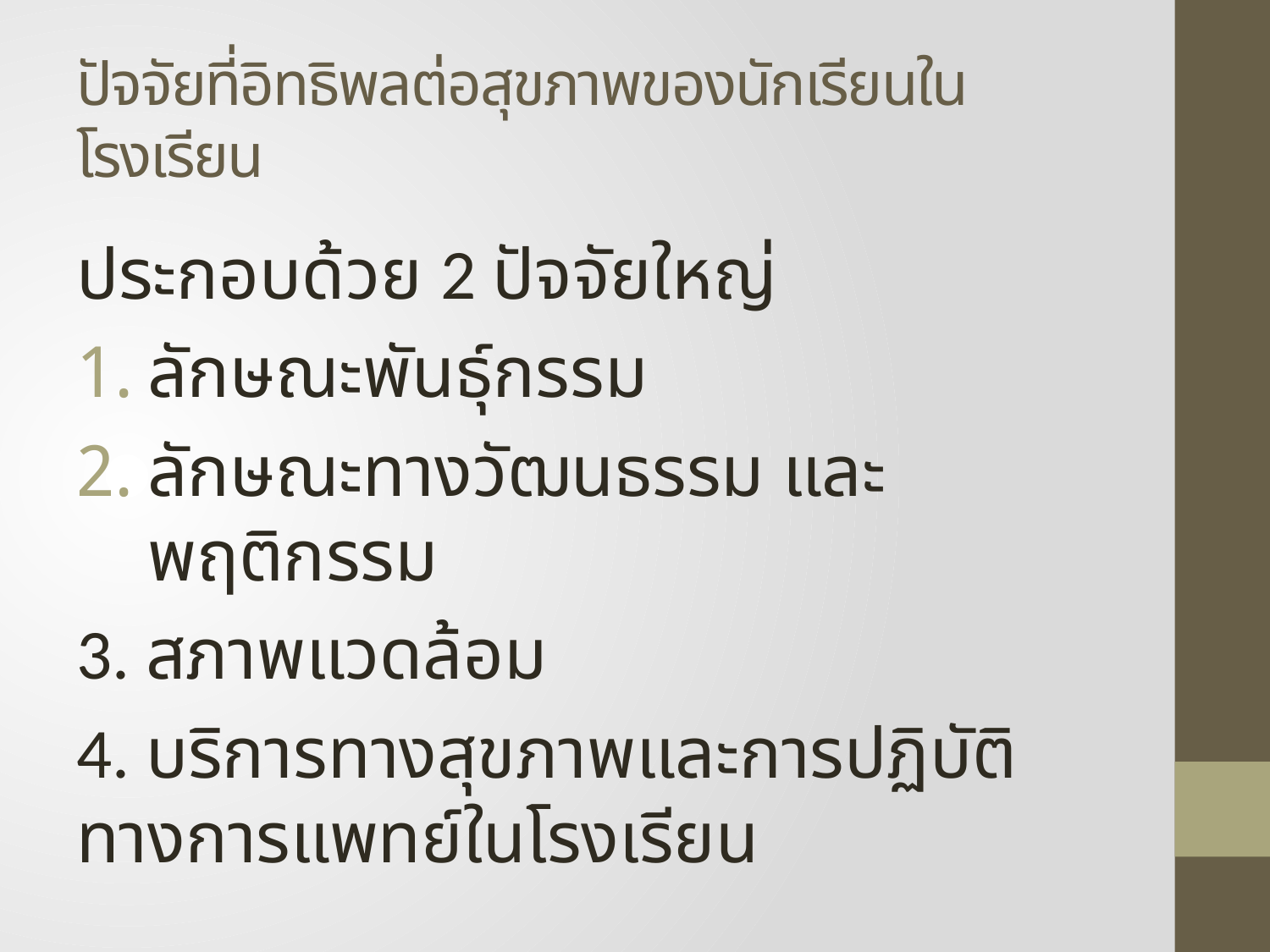

# ปัจจัยที่อิทธิพลต่อสุขภาพของนักเรียนในโรงเรียน
ประกอบด้วย 2 ปัจจัยใหญ่
ลักษณะพันธุ์กรรม
ลักษณะทางวัฒนธรรม และพฤติกรรม
3. สภาพแวดล้อม
4. บริการทางสุขภาพและการปฏิบัติทางการแพทย์ในโรงเรียน